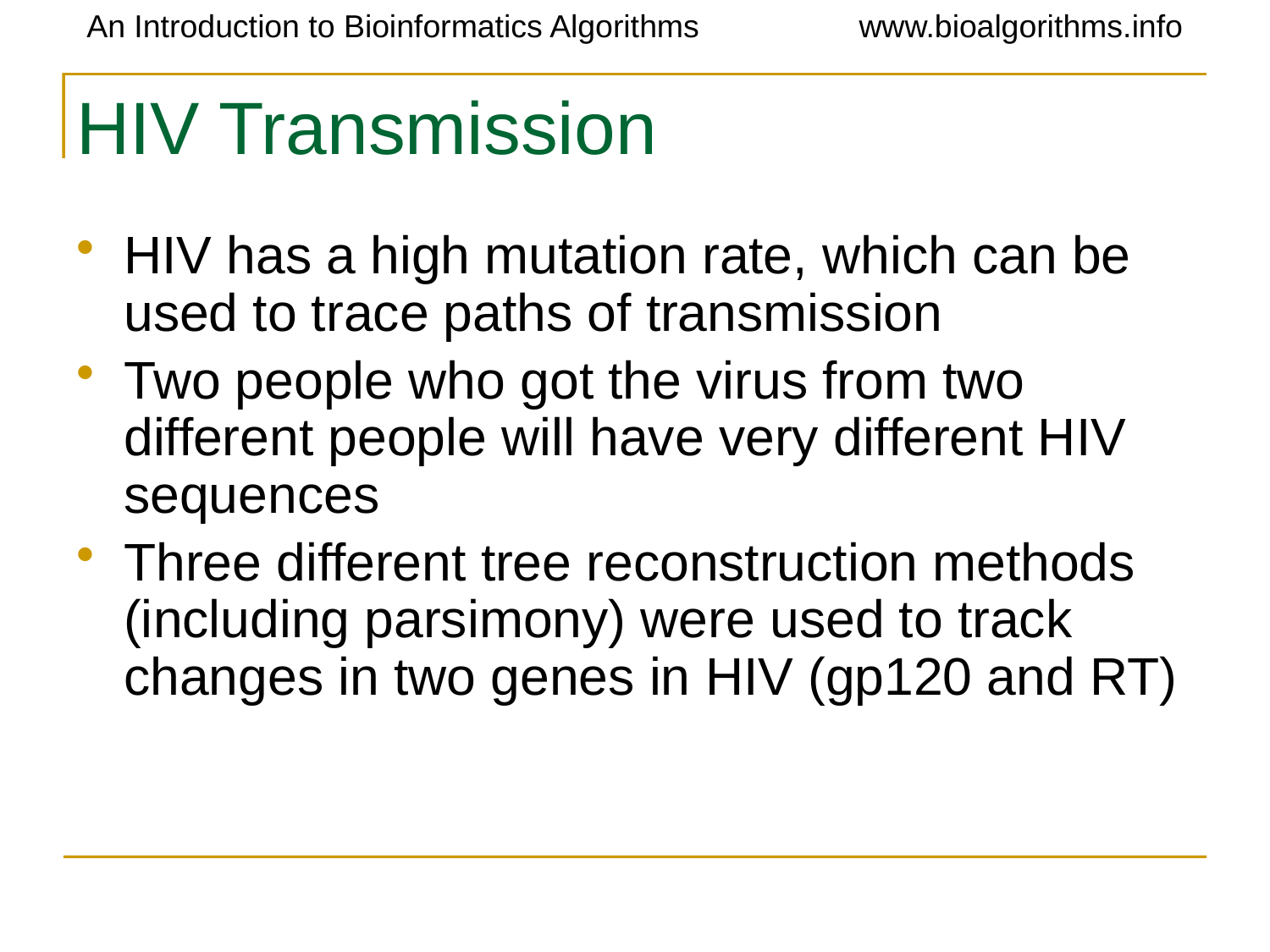

# HIV Transmission
HIV has a high mutation rate, which can be used to trace paths of transmission
Two people who got the virus from two different people will have very different HIV sequences
Three different tree reconstruction methods (including parsimony) were used to track changes in two genes in HIV (gp120 and RT)